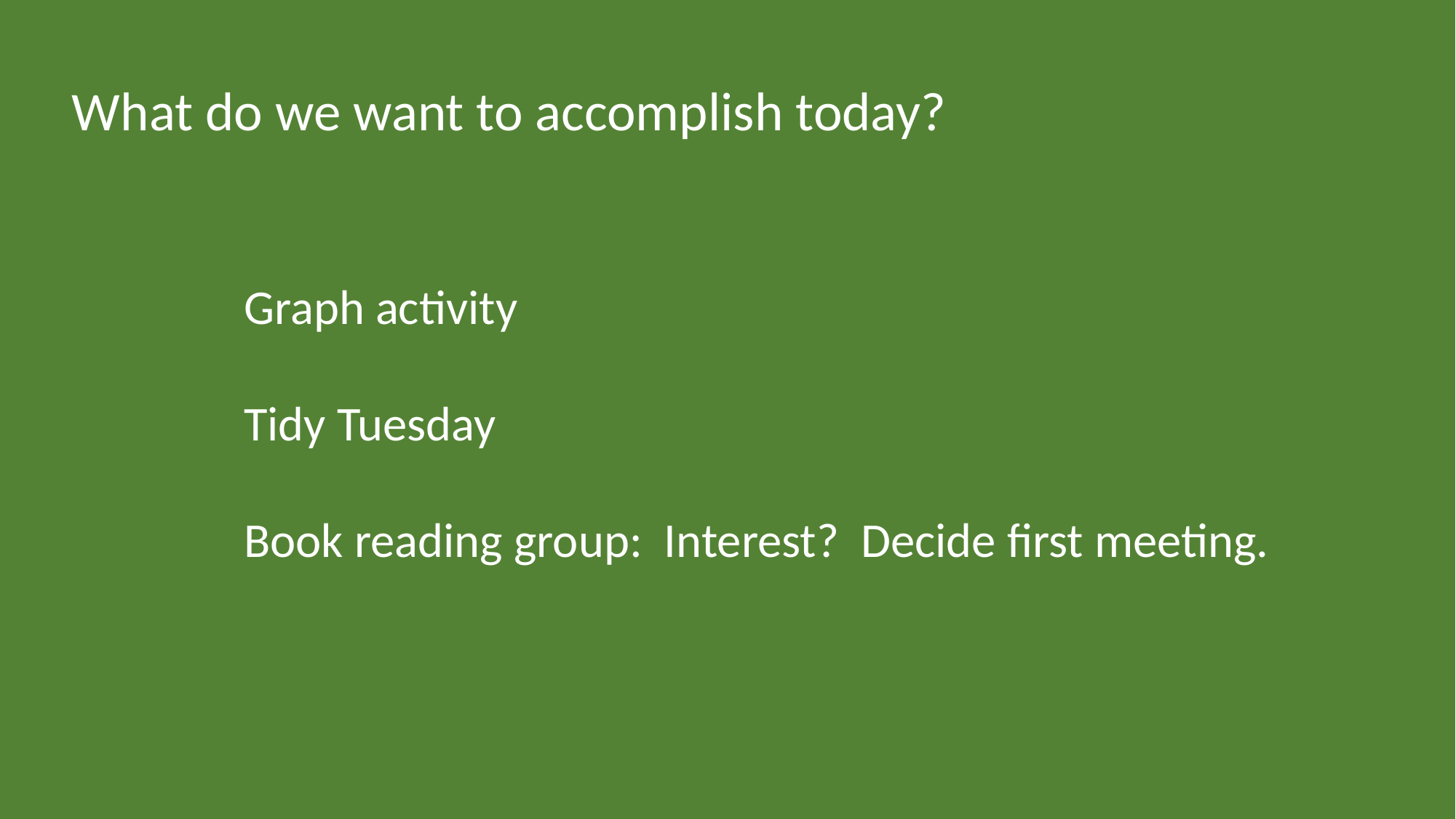

What do we want to accomplish today?
Graph activity

Tidy Tuesday

Book reading group:  Interest?  Decide first meeting.